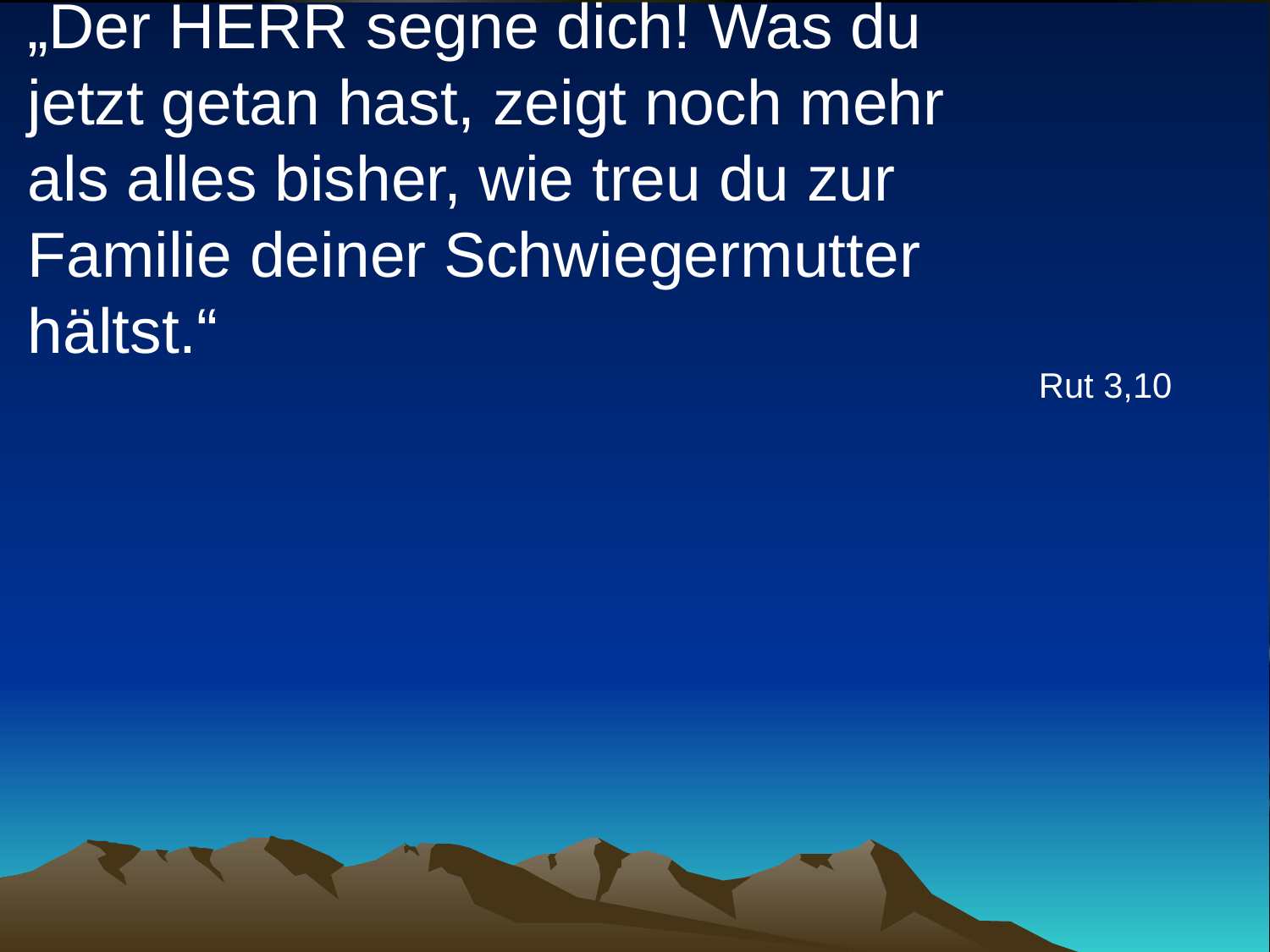

# „Der HERR segne dich! Was du jetzt getan hast, zeigt noch mehr als alles bisher, wie treu du zur Familie deiner Schwiegermutter hältst.“
Rut 3,10